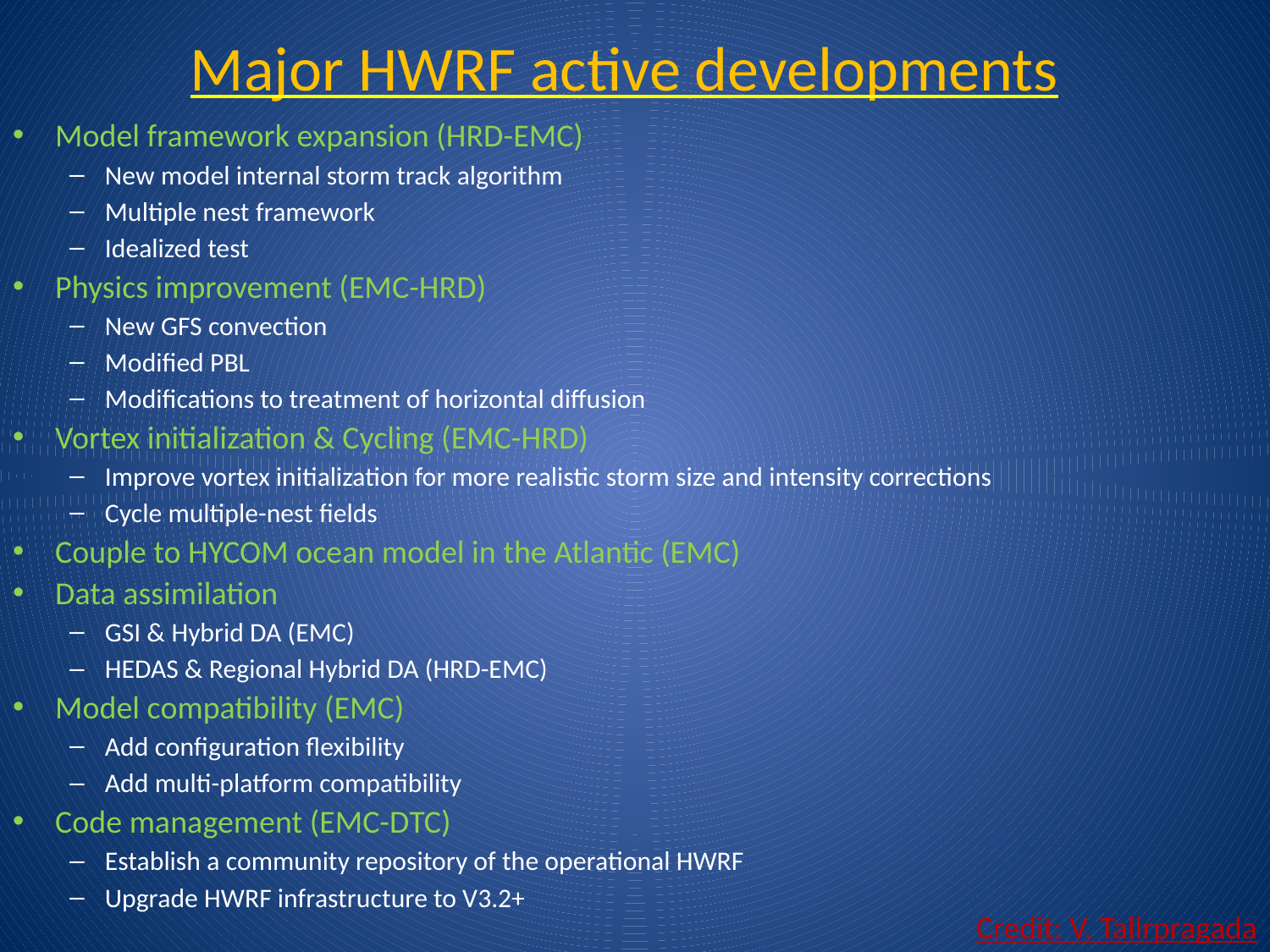

Major HWRF active developments
Model framework expansion (HRD-EMC)
New model internal storm track algorithm
Multiple nest framework
Idealized test
Physics improvement (EMC-HRD)
New GFS convection
Modified PBL
Modifications to treatment of horizontal diffusion
Vortex initialization & Cycling (EMC-HRD)
Improve vortex initialization for more realistic storm size and intensity corrections
Cycle multiple-nest fields
Couple to HYCOM ocean model in the Atlantic (EMC)
Data assimilation
GSI & Hybrid DA (EMC)
HEDAS & Regional Hybrid DA (HRD-EMC)
Model compatibility (EMC)
Add configuration flexibility
Add multi-platform compatibility
Code management (EMC-DTC)
Establish a community repository of the operational HWRF
Upgrade HWRF infrastructure to V3.2+
Credit: V. Tallrpragada